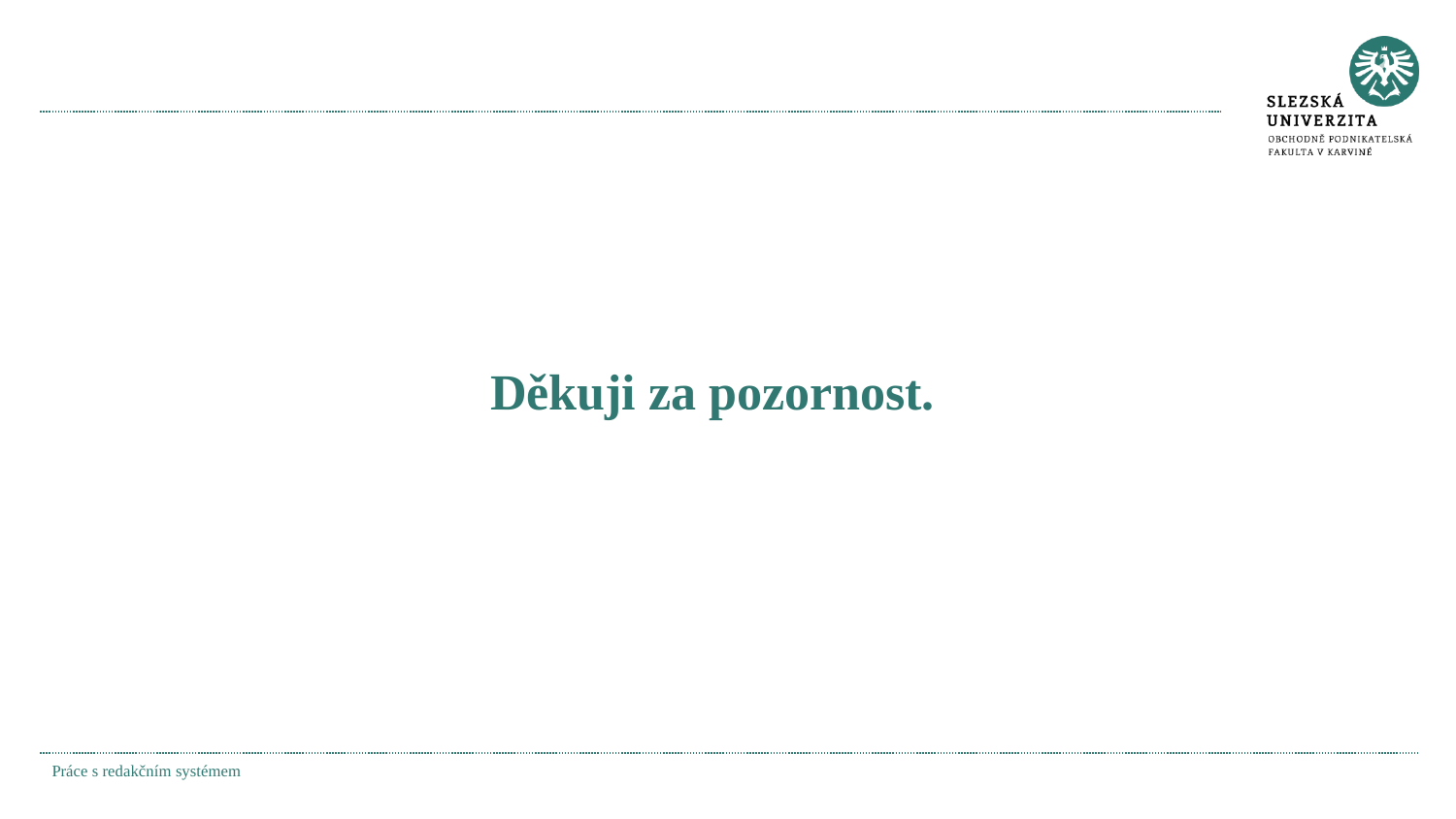

Děkuji za pozornost.
Práce s redakčním systémem